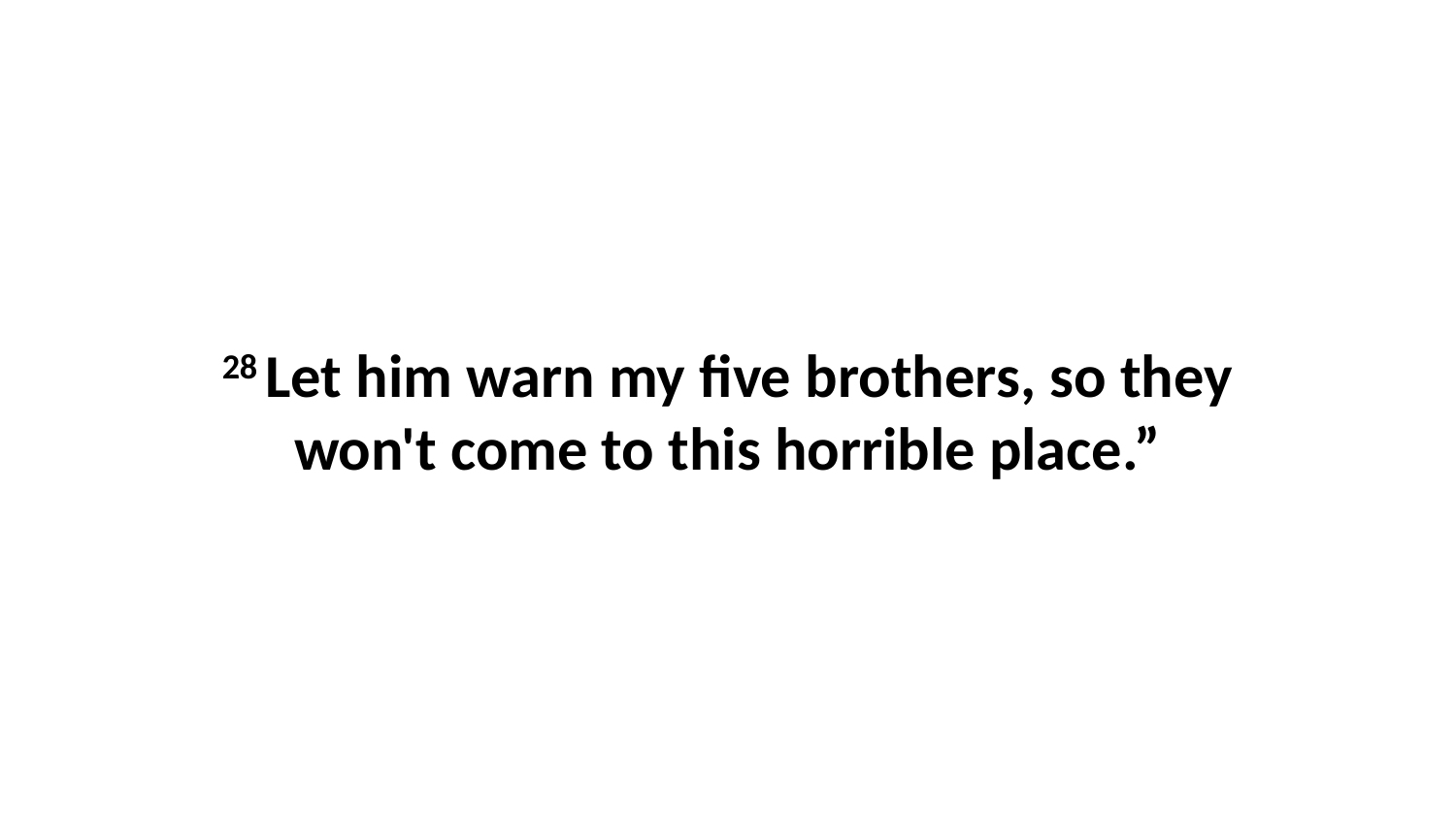

28 Let him warn my five brothers, so they won't come to this horrible place.”